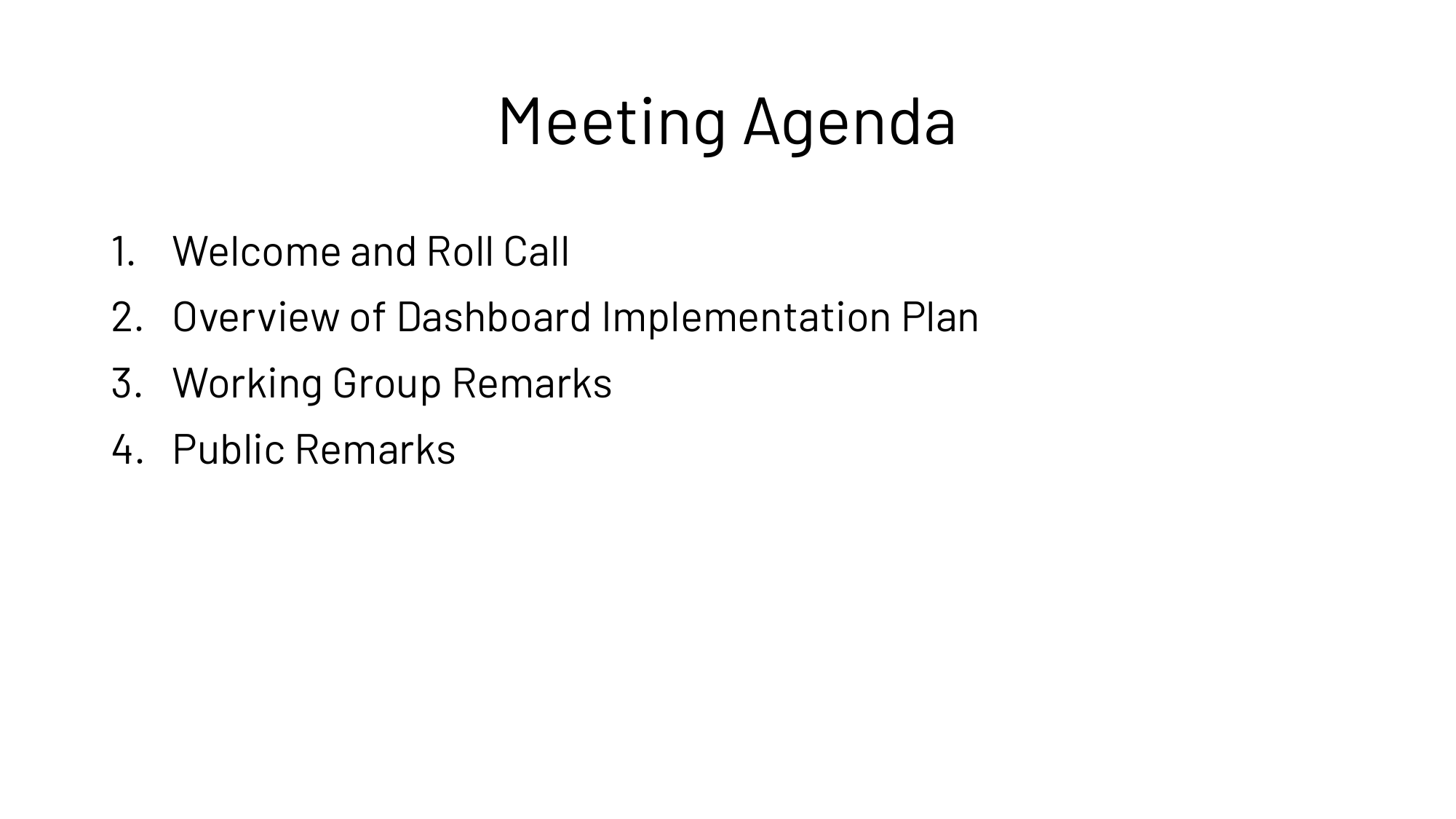

# Meeting Agenda
Welcome and Roll Call
Overview of Dashboard Implementation Plan
Working Group Remarks
Public Remarks